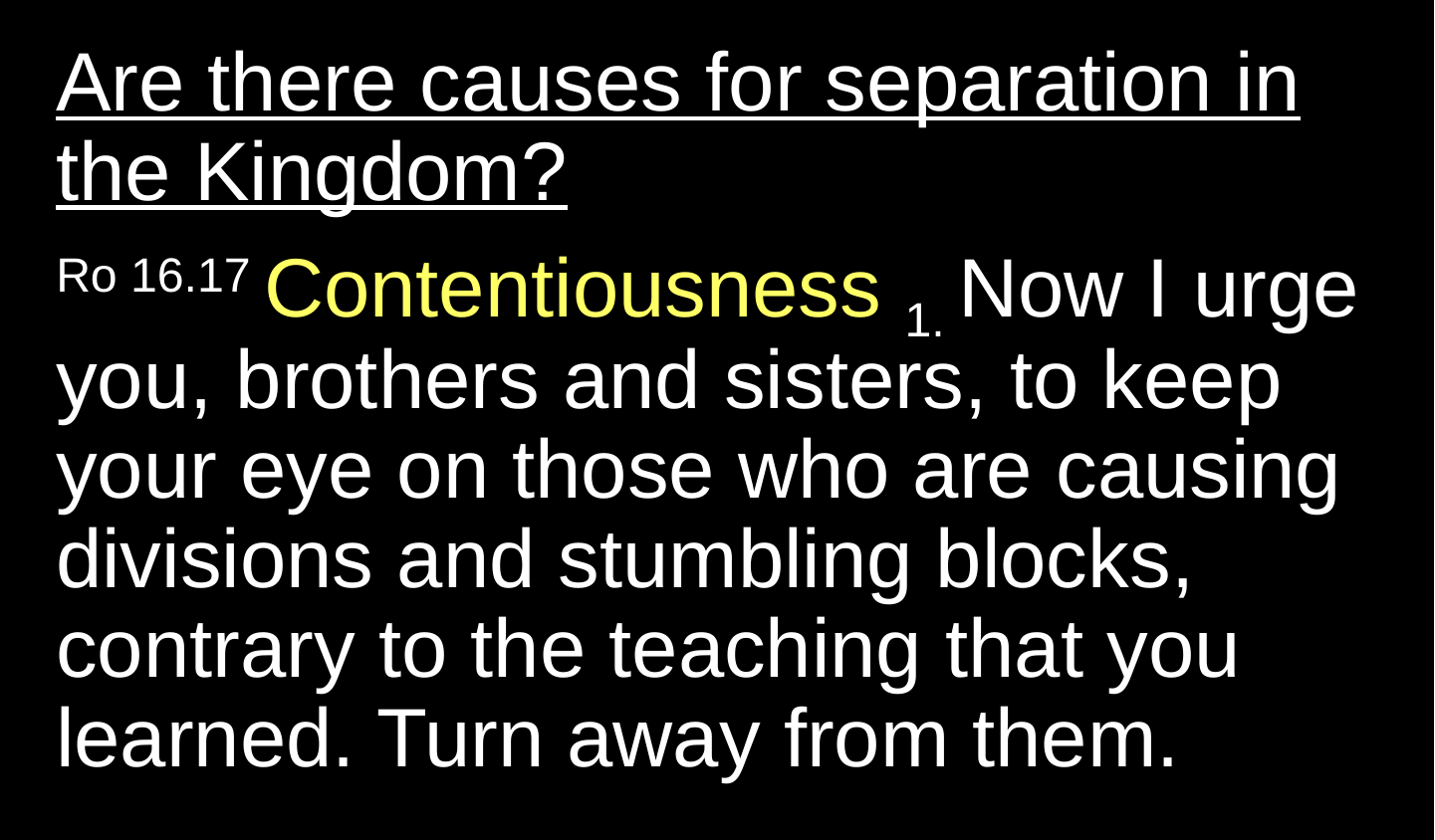

Are there causes for separation in the Kingdom?
Ro 16.17 Contentiousness 1. Now I urge you, brothers and sisters, to keep your eye on those who are causing divisions and stumbling blocks, contrary to the teaching that you learned. Turn away from them.